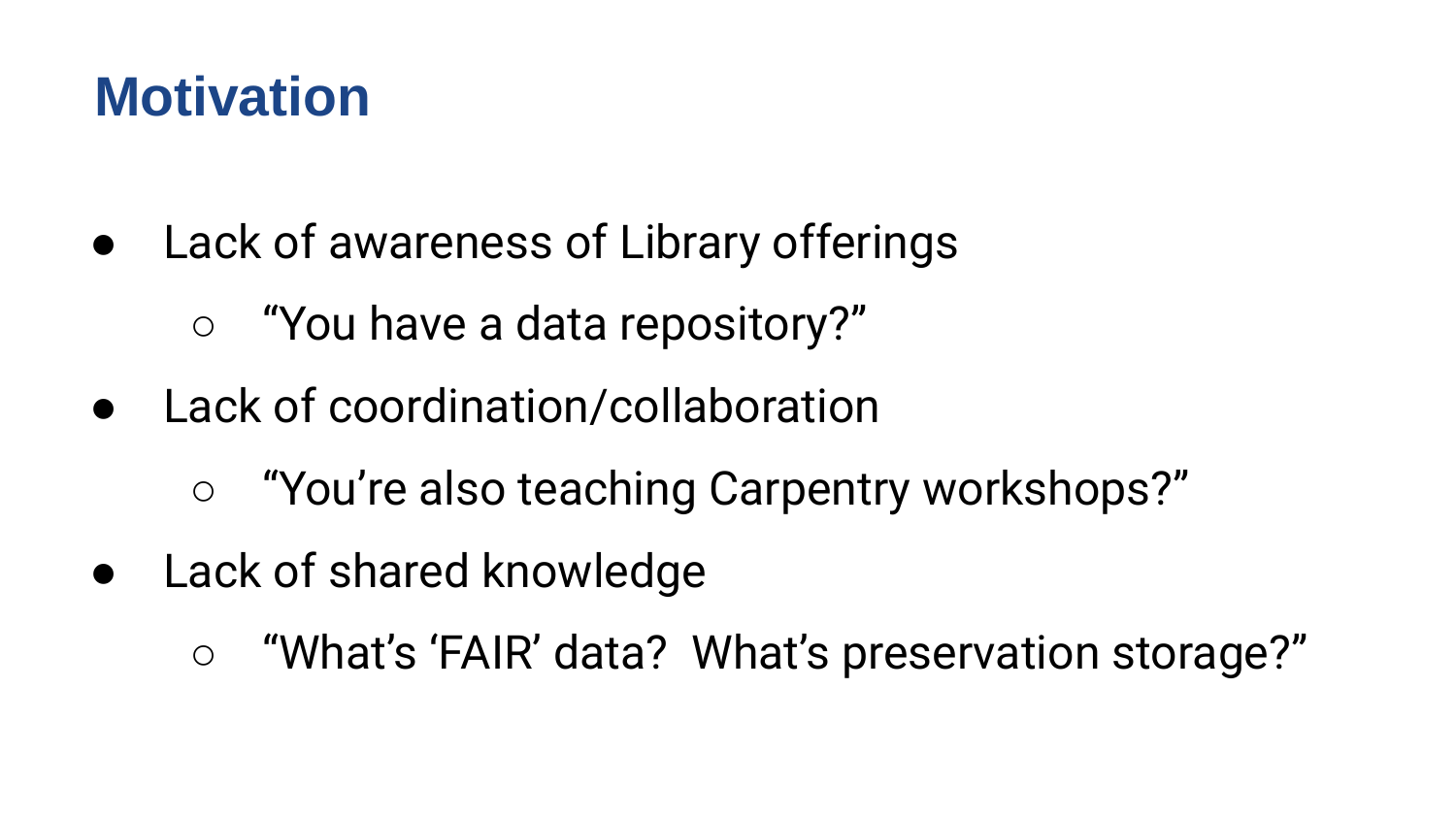

# Motivation
Lack of awareness of Library offerings
“You have a data repository?”
Lack of coordination/collaboration
“You’re also teaching Carpentry workshops?”
Lack of shared knowledge
“What’s ‘FAIR’ data?  What’s preservation storage?”